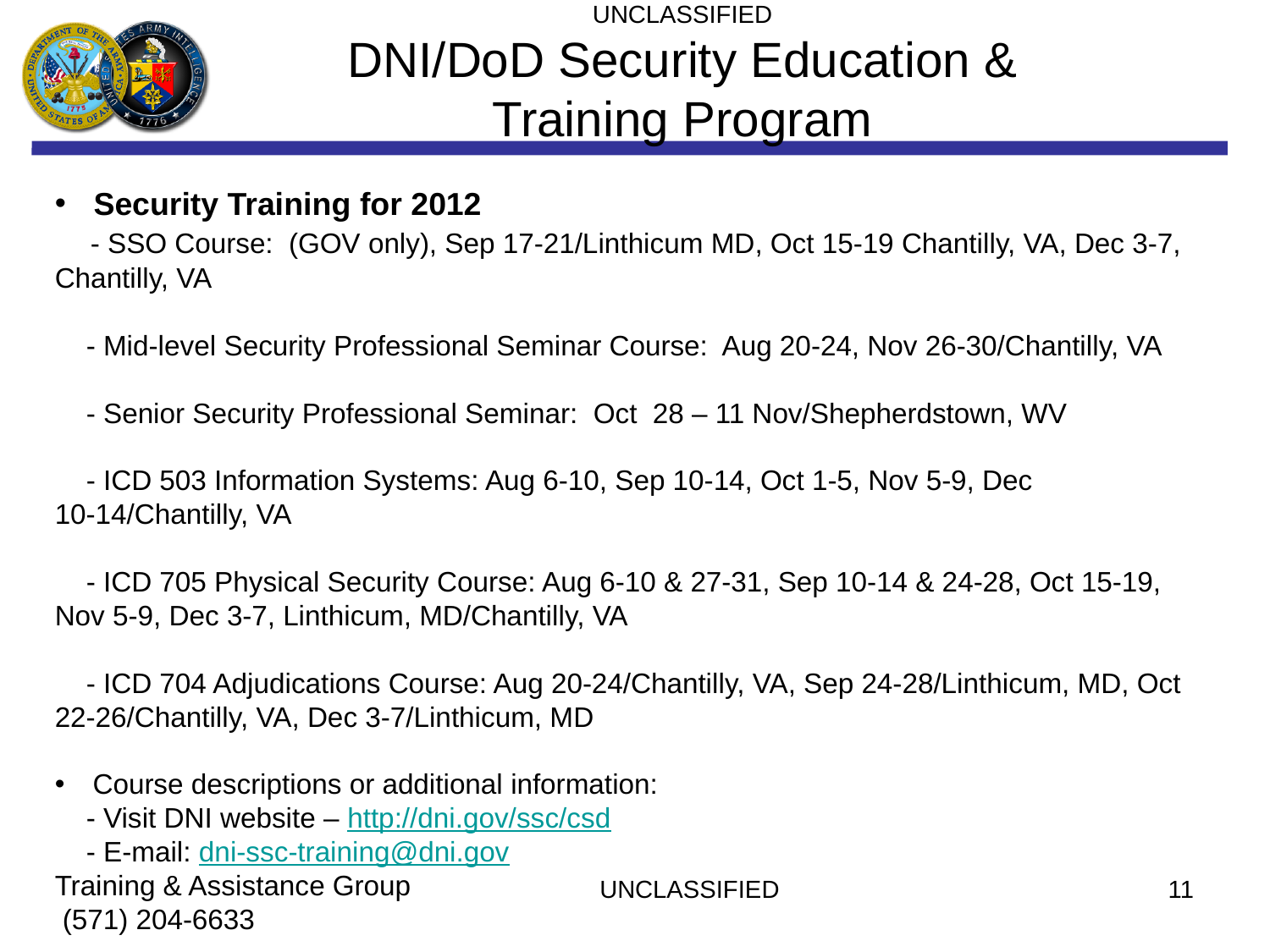

UNCLASSIFIED
DNI/DoD Security Education & Training Program
 Security Training for 2012
    - SSO Course:  (GOV only), Sep 17-21/Linthicum MD, Oct 15-19 Chantilly, VA, Dec 3-7, Chantilly, VA

    - Mid-level Security Professional Seminar Course:  Aug 20-24, Nov 26-30/Chantilly, VA

    - Senior Security Professional Seminar:  Oct  28 – 11 Nov/Shepherdstown, WV

    - ICD 503 Information Systems: Aug 6-10, Sep 10-14, Oct 1-5, Nov 5-9, Dec 10-14/Chantilly, VA

    - ICD 705 Physical Security Course: Aug 6-10 & 27-31, Sep 10-14 & 24-28, Oct 15-19, Nov 5-9, Dec 3-7, Linthicum, MD/Chantilly, VA

    - ICD 704 Adjudications Course: Aug 20-24/Chantilly, VA, Sep 24-28/Linthicum, MD, Oct 22-26/Chantilly, VA, Dec 3-7/Linthicum, MD

 Course descriptions or additional information:
    - Visit DNI website – http://dni.gov/ssc/csd
    - E-mail: dni-ssc-training@dni.gov
Training & Assistance Group
 (571) 204-6633

UNCLASSIFIED
11